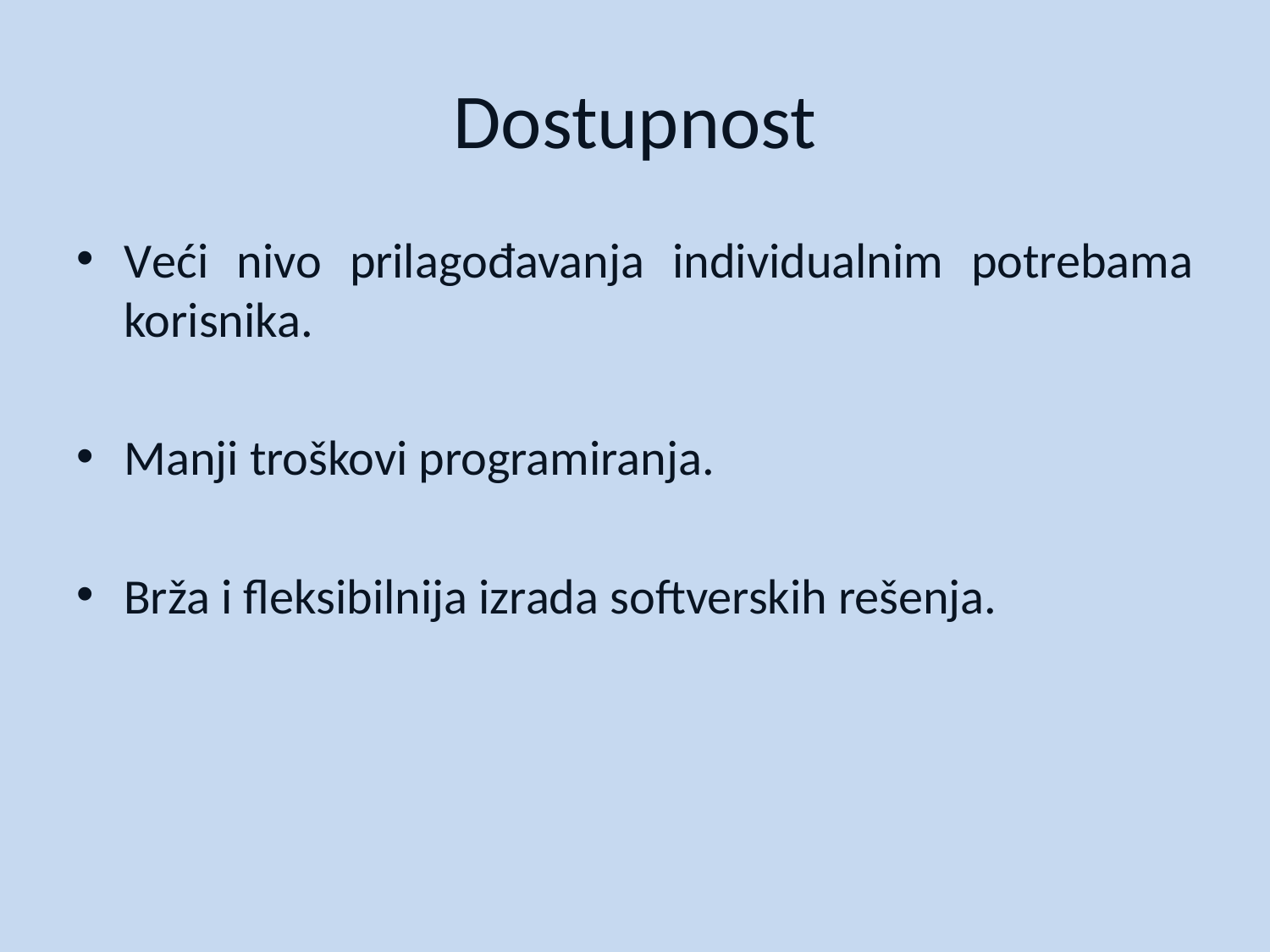

# Dostupnost
Veći nivo prilagođavanja individualnim potrebama korisnika.

Manji troškovi programiranja.

Brža i fleksibilnija izrada softverskih rešenja.